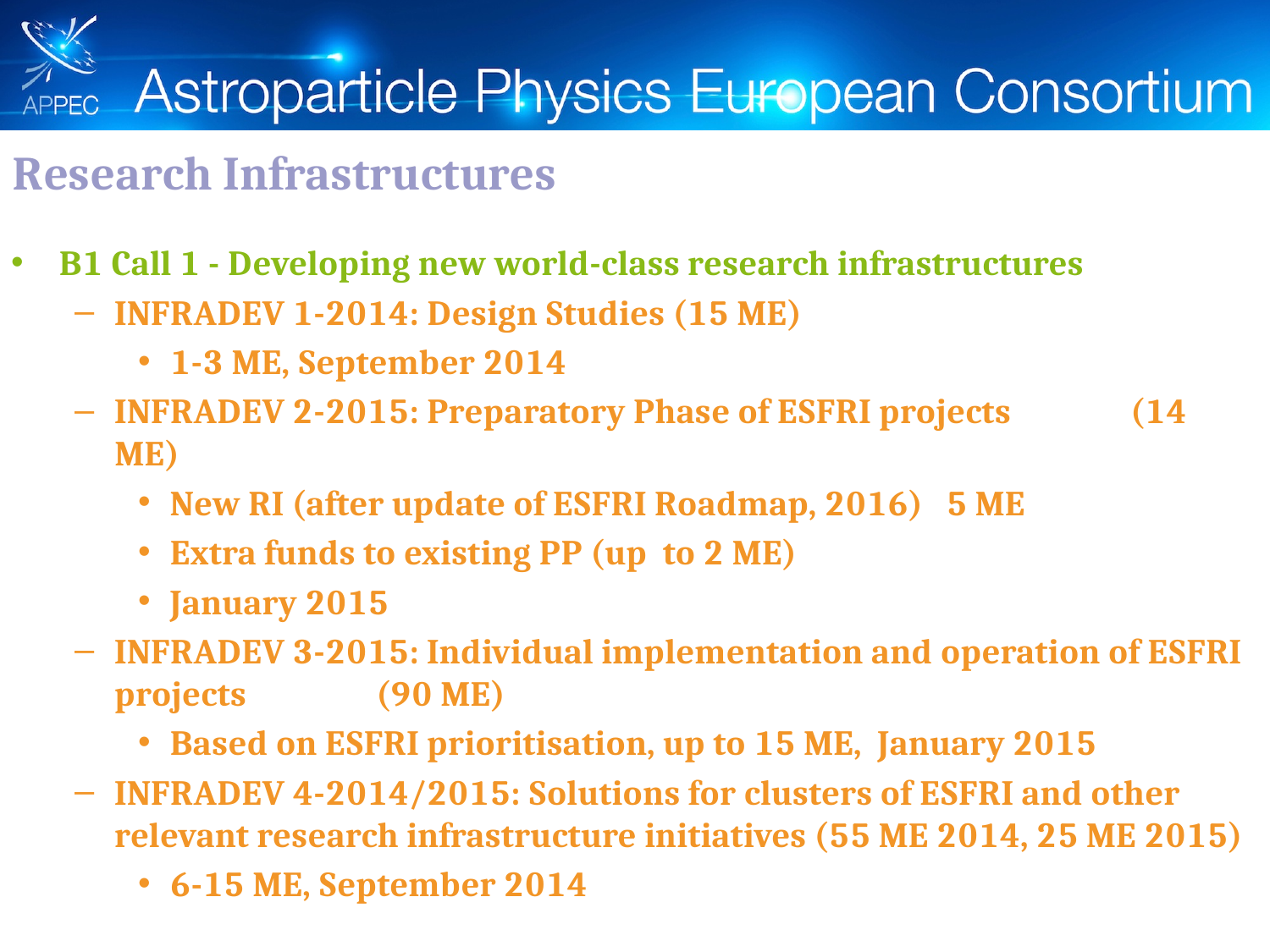

Research Infrastructures
B1 Call 1 - Developing new world-class research infrastructures
INFRADEV 1-2014: Design Studies (15 ME)
1-3 ME, September 2014
INFRADEV 2-2015: Preparatory Phase of ESFRI projects	(14 ME)
New RI (after update of ESFRI Roadmap, 2016)   5 ME
Extra funds to existing PP (up  to 2 ME)
January 2015
INFRADEV 3-2015: Individual implementation and operation of ESFRI projects	 (90 ME)
Based on ESFRI prioritisation, up to 15 ME,  January 2015
INFRADEV 4-2014/2015: Solutions for clusters of ESFRI and other relevant research infrastructure initiatives (55 ME 2014, 25 ME 2015)
6-15 ME, September 2014